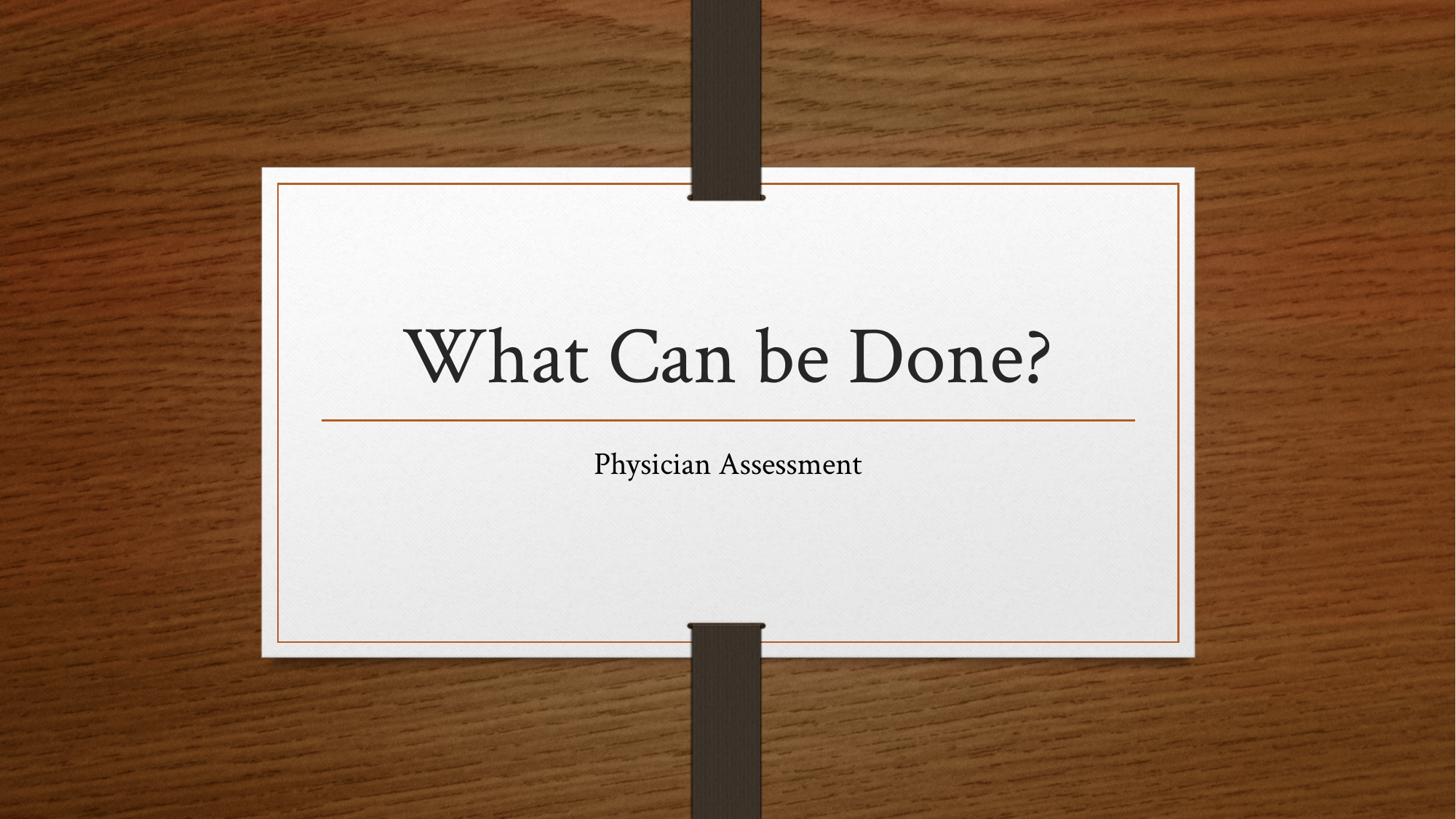

# What Can be Done?
Physician Assessment